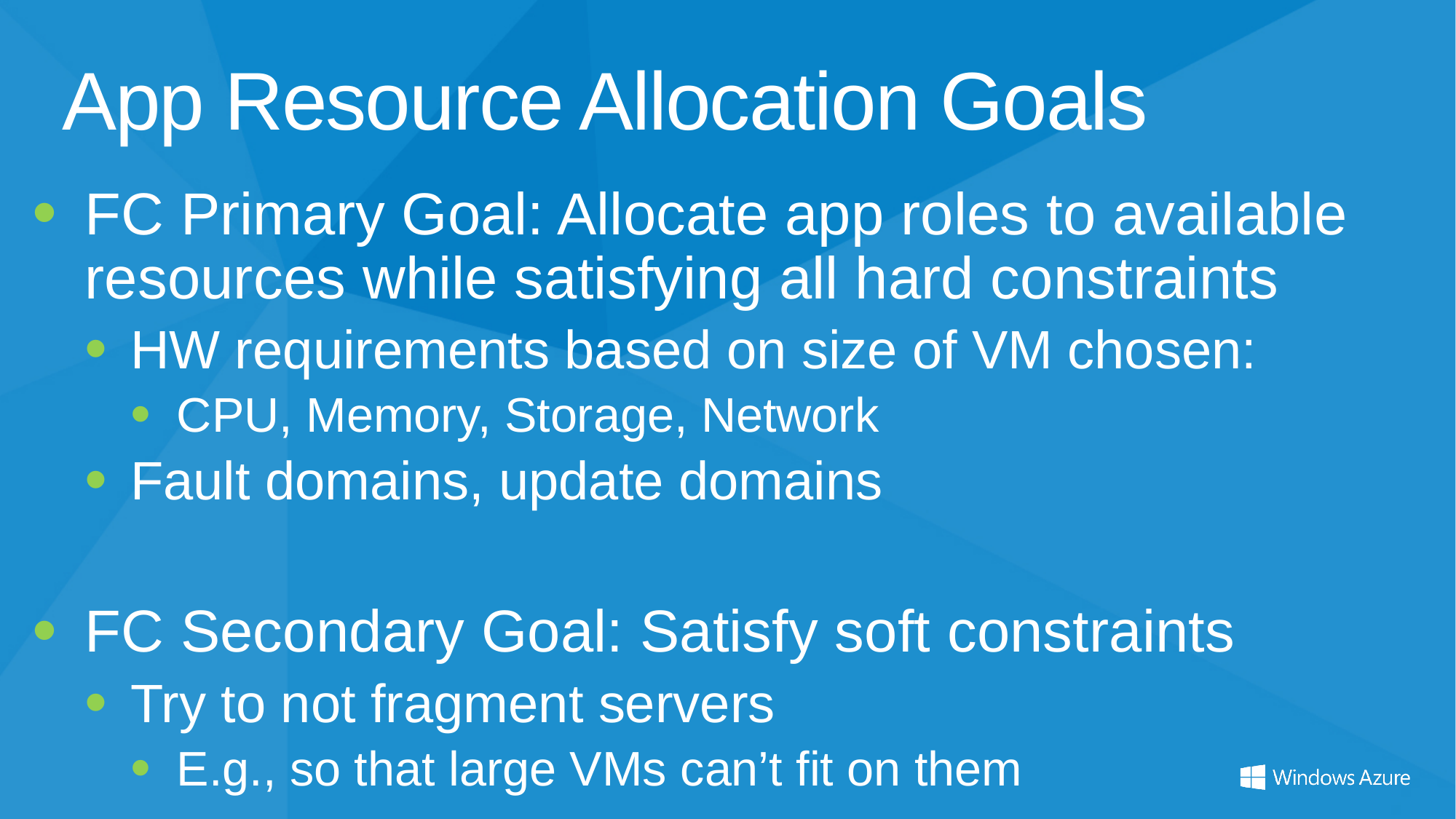

# App Resource Allocation Goals
FC Primary Goal: Allocate app roles to available resources while satisfying all hard constraints
HW requirements based on size of VM chosen:
CPU, Memory, Storage, Network
Fault domains, update domains

FC Secondary Goal: Satisfy soft constraints
Try to not fragment servers
E.g., so that large VMs can’t fit on them